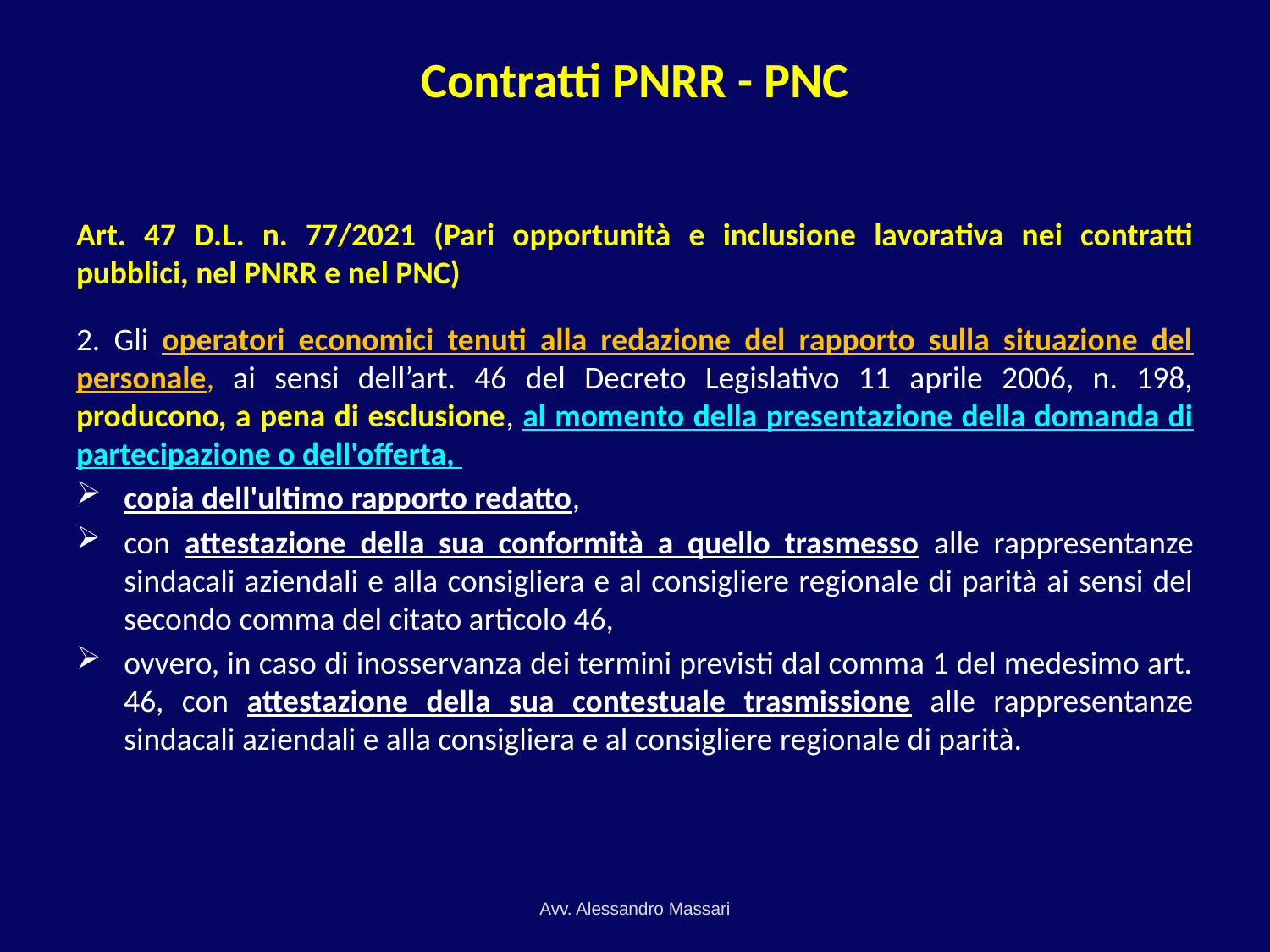

# Contratti PNRR - PNC
Art. 47 D.L. n. 77/2021 (Pari opportunità e inclusione lavorativa nei contratti pubblici, nel PNRR e nel PNC)

2. Gli operatori economici tenuti alla redazione del rapporto sulla situazione del personale, ai sensi dell’art. 46 del Decreto Legislativo 11 aprile 2006, n. 198, producono, a pena di esclusione, al momento della presentazione della domanda di partecipazione o dell'offerta,
copia dell'ultimo rapporto redatto,
con attestazione della sua conformità a quello trasmesso alle rappresentanze sindacali aziendali e alla consigliera e al consigliere regionale di parità ai sensi del secondo comma del citato articolo 46,
ovvero, in caso di inosservanza dei termini previsti dal comma 1 del medesimo art. 46, con attestazione della sua contestuale trasmissione alle rappresentanze sindacali aziendali e alla consigliera e al consigliere regionale di parità.
Avv. Alessandro Massari